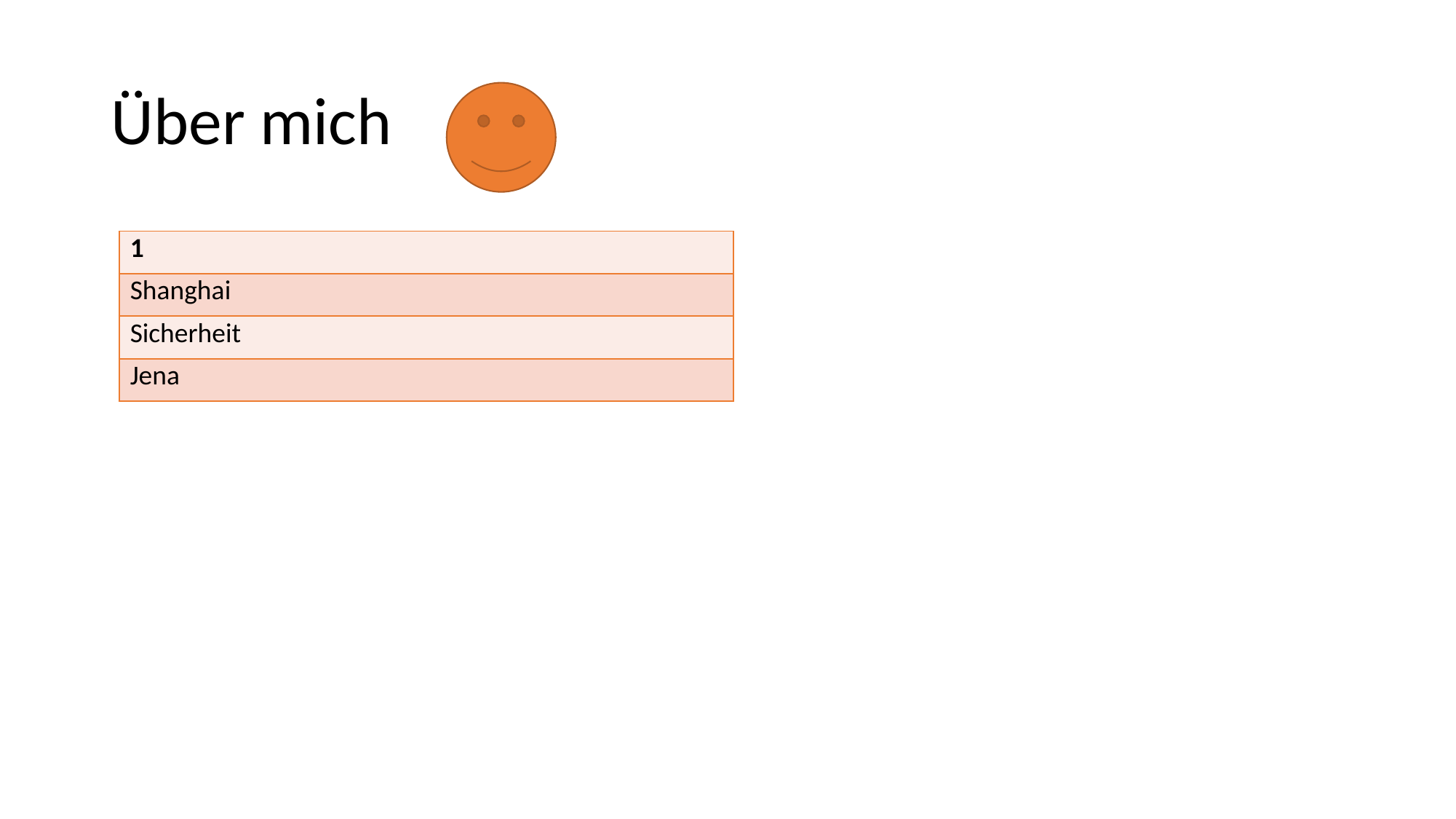

# Über mich

| 1 |
| --- |
| Shanghai |
| Sicherheit |
| Jena |